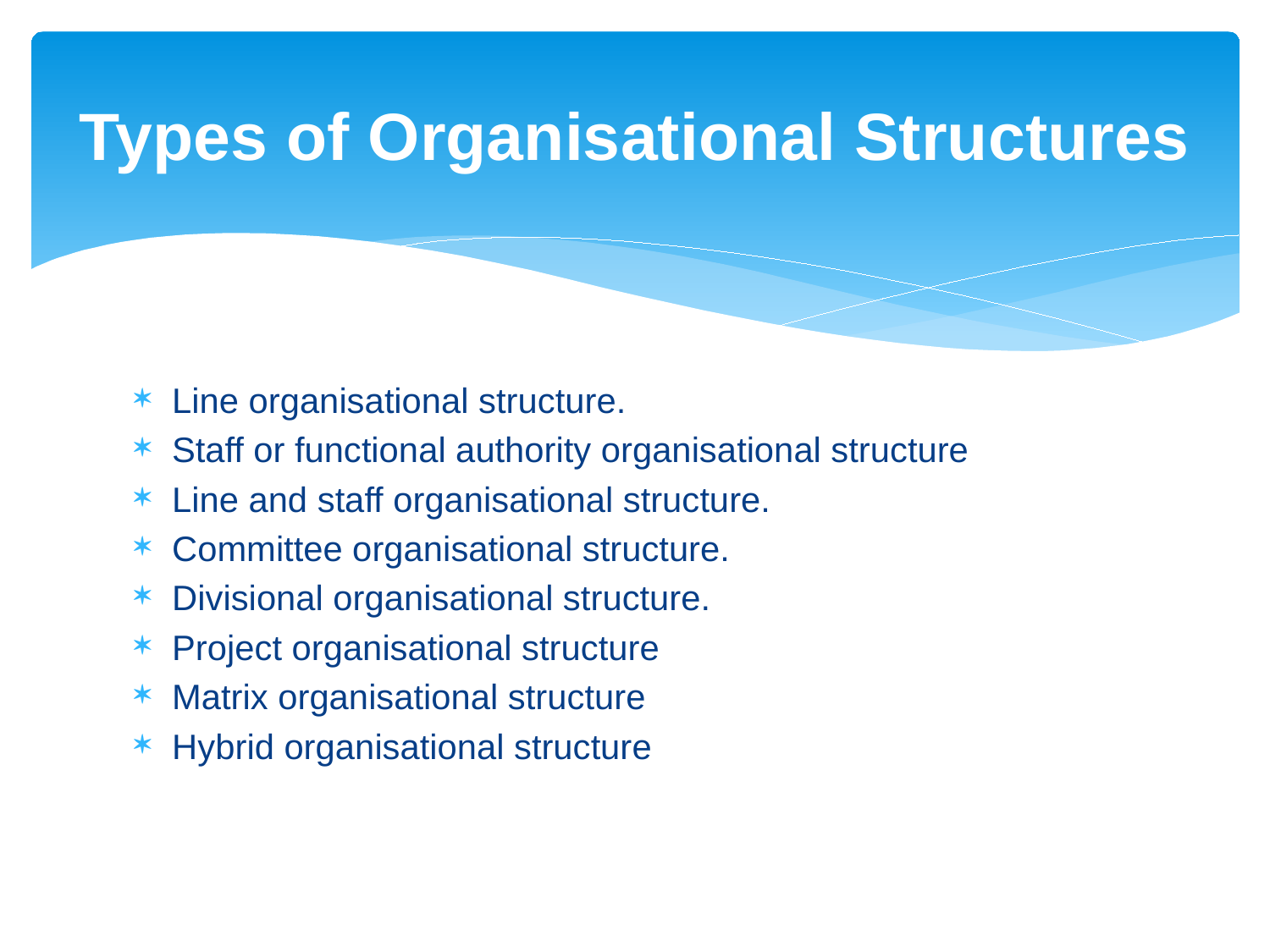

# Types of Organisational Structures
Line organisational structure.
Staff or functional authority organisational structure
Line and staff organisational structure.
Committee organisational structure.
Divisional organisational structure.
Project organisational structure
Matrix organisational structure
Hybrid organisational structure